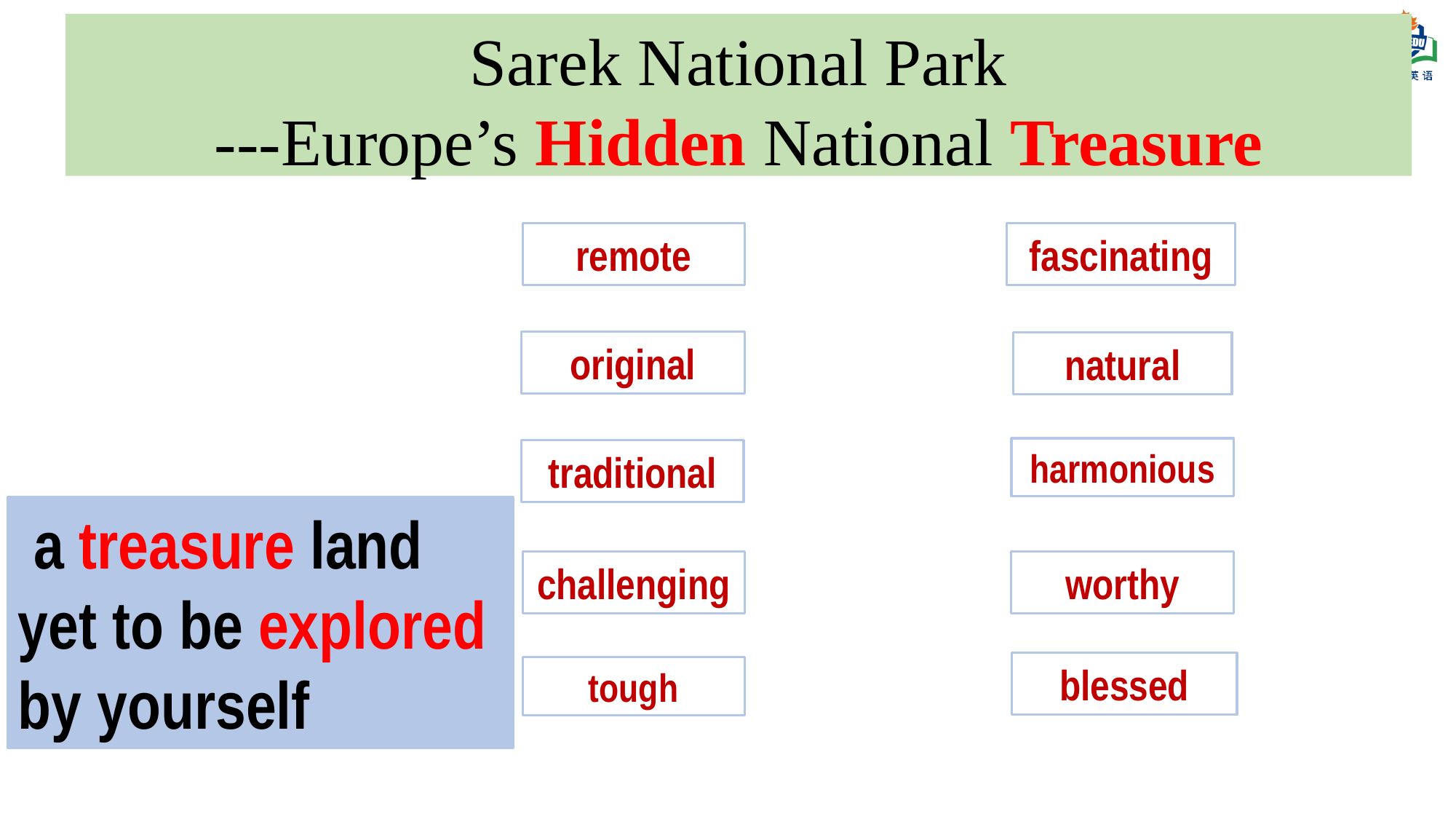

Sarek National Park
---Europe’s Hidden National Treasure
remote
fascinating
original
natural
w
harmonious
traditional
 a treasure land yet to be explored by yourself
challenging
worthy
blessed
tough